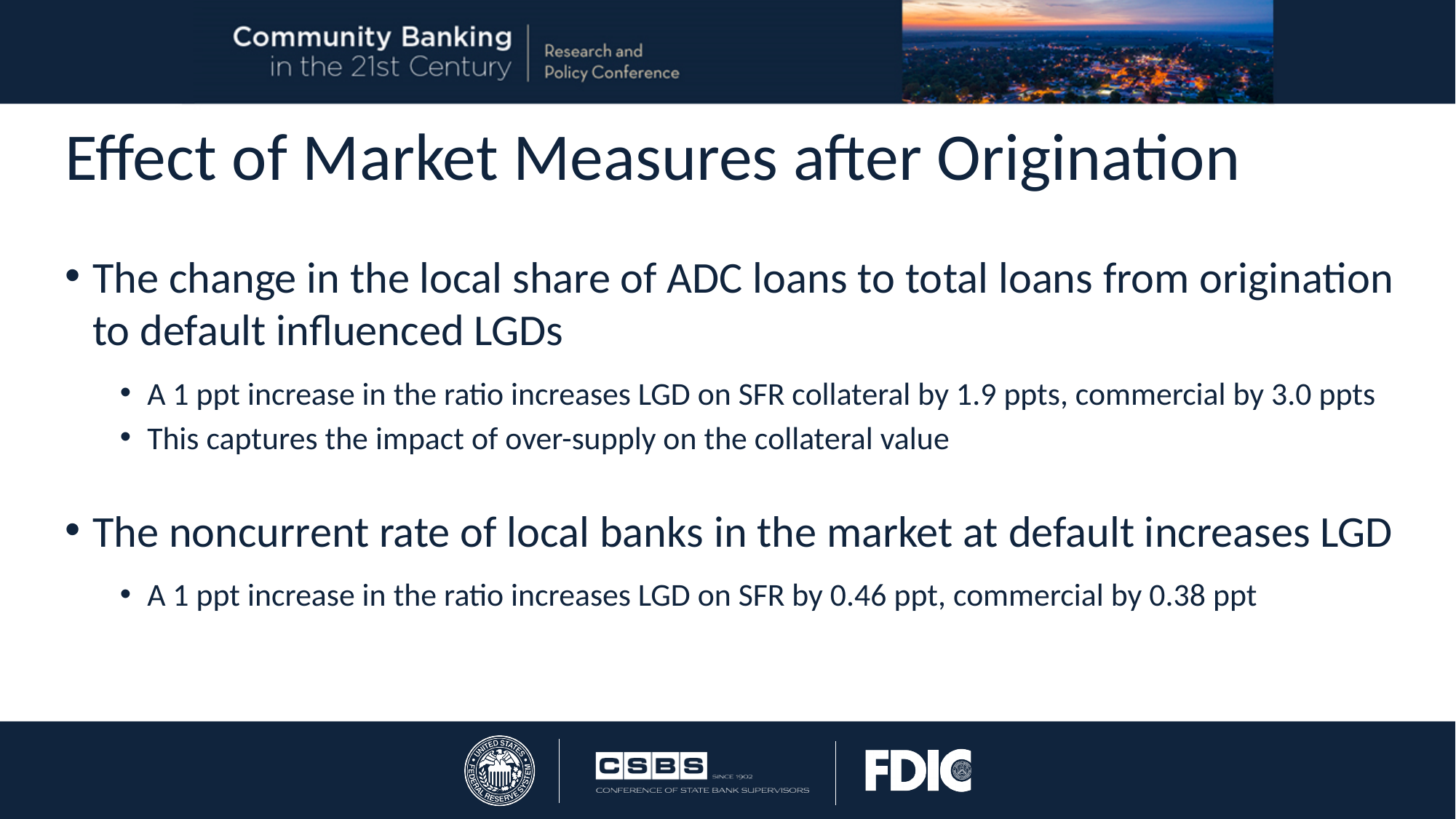

# Effect of Market Measures after Origination
The change in the local share of ADC loans to total loans from origination to default influenced LGDs

A 1 ppt increase in the ratio increases LGD on SFR collateral by 1.9 ppts, commercial by 3.0 ppts
This captures the impact of over-supply on the collateral value

The noncurrent rate of local banks in the market at default increases LGD

A 1 ppt increase in the ratio increases LGD on SFR by 0.46 ppt, commercial by 0.38 ppt